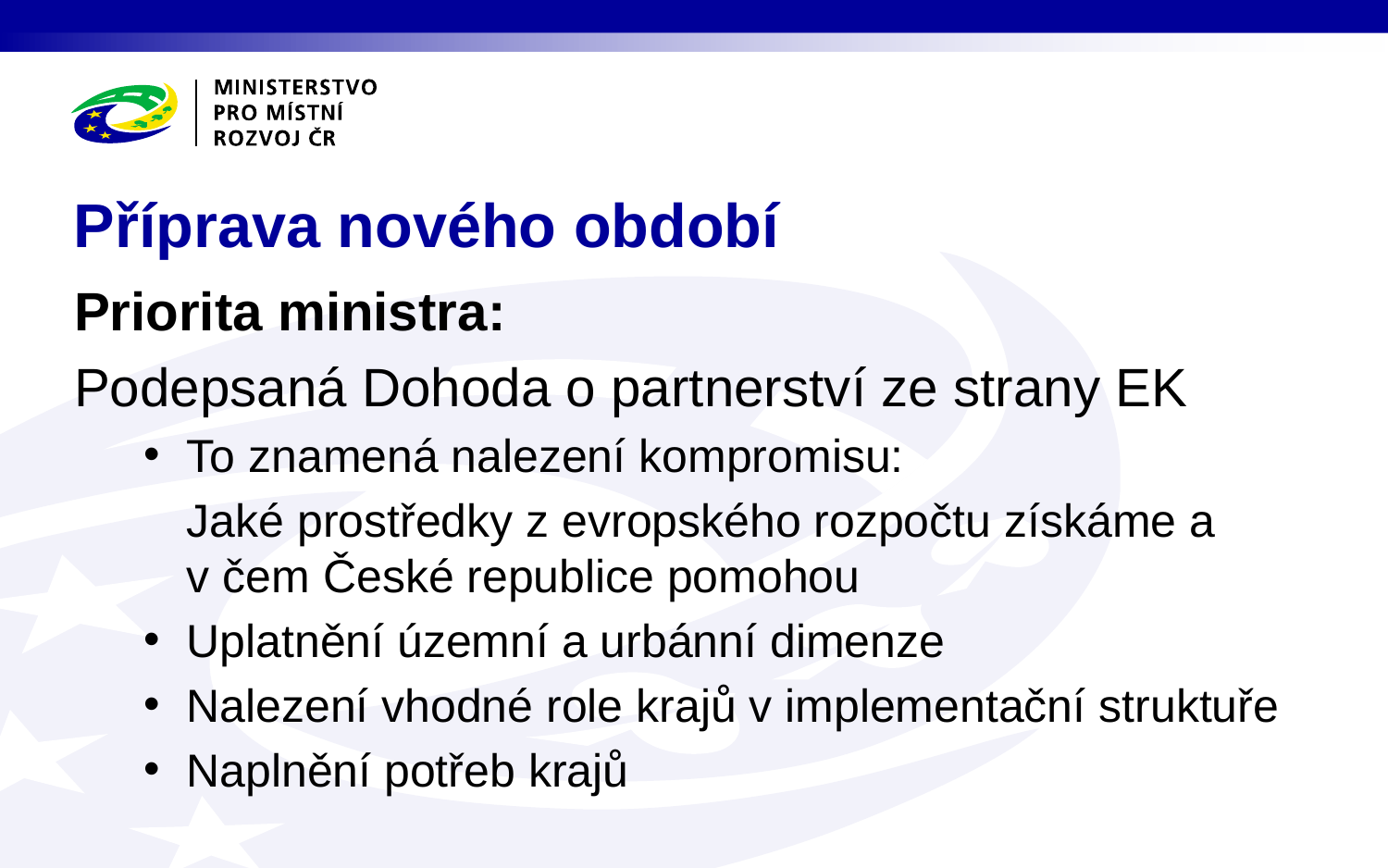

# Příprava nového období
Priorita ministra:
Podepsaná Dohoda o partnerství ze strany EK
To znamená nalezení kompromisu:
	Jaké prostředky z evropského rozpočtu získáme a v čem České republice pomohou
Uplatnění územní a urbánní dimenze
Nalezení vhodné role krajů v implementační struktuře
Naplnění potřeb krajů